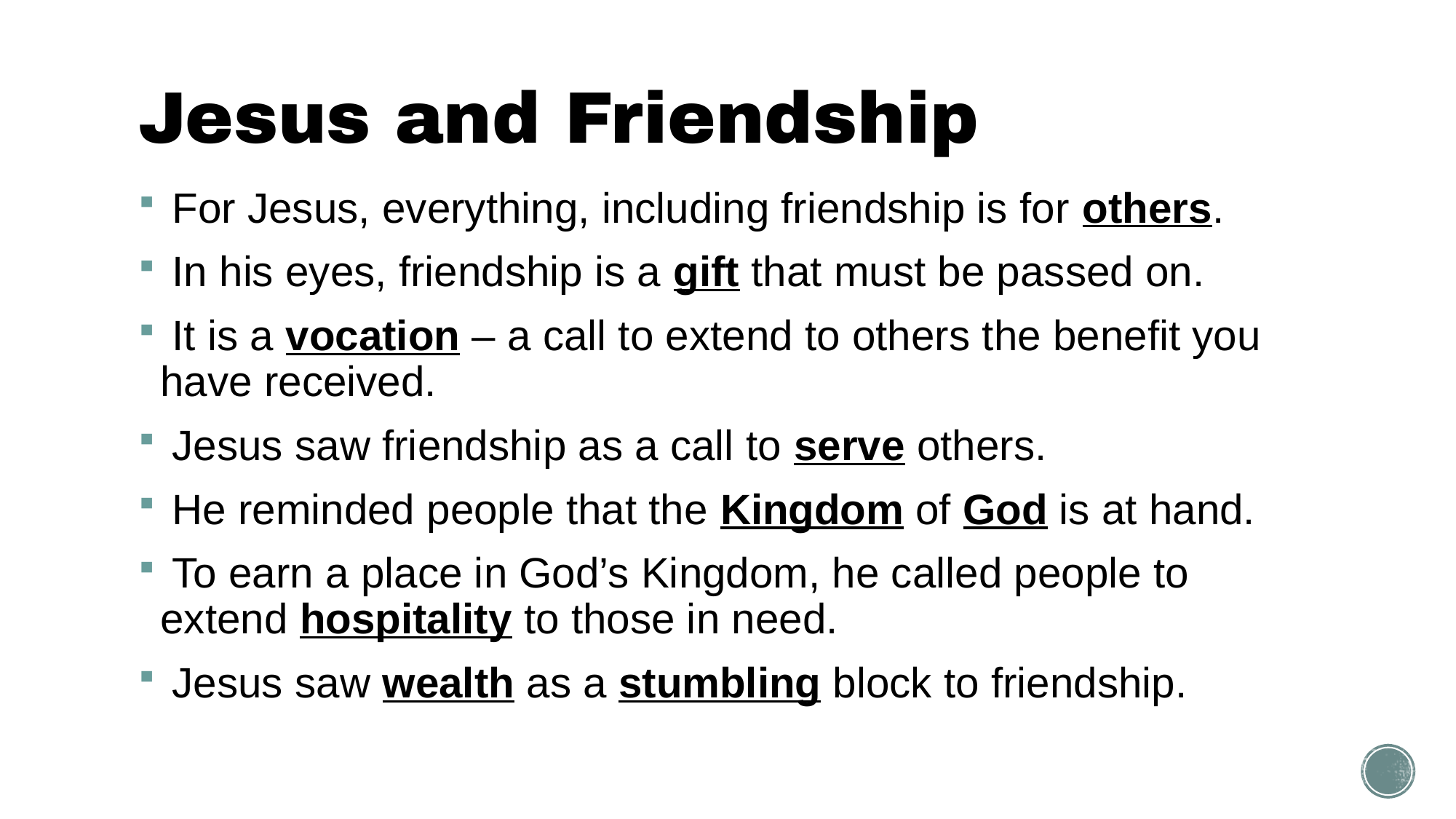

# Jesus and Friendship
 For Jesus, everything, including friendship is for others.
 In his eyes, friendship is a gift that must be passed on.
 It is a vocation – a call to extend to others the benefit you have received.
 Jesus saw friendship as a call to serve others.
 He reminded people that the Kingdom of God is at hand.
 To earn a place in God’s Kingdom, he called people to extend hospitality to those in need.
 Jesus saw wealth as a stumbling block to friendship.